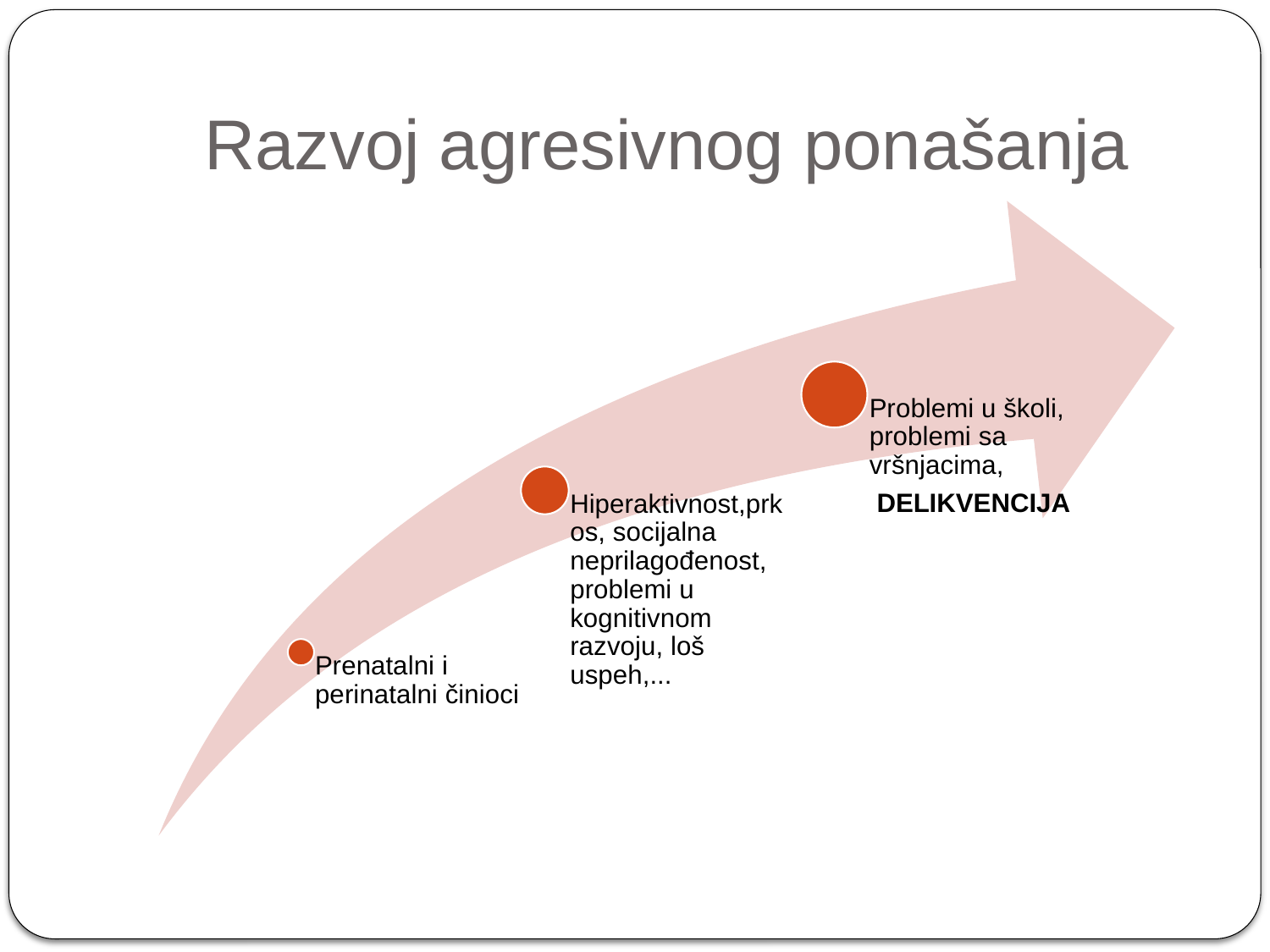

# Razvoj agresivnog ponašanja
Prenatalni i perinatalni činioci
Hiperaktivnost,prkos, socijalna neprilagođenost, problemi u kognitivnom razvoju, loš uspeh,...
Problemi u školi, problemi sa vršnjacima,
 DELIKVENCIJA